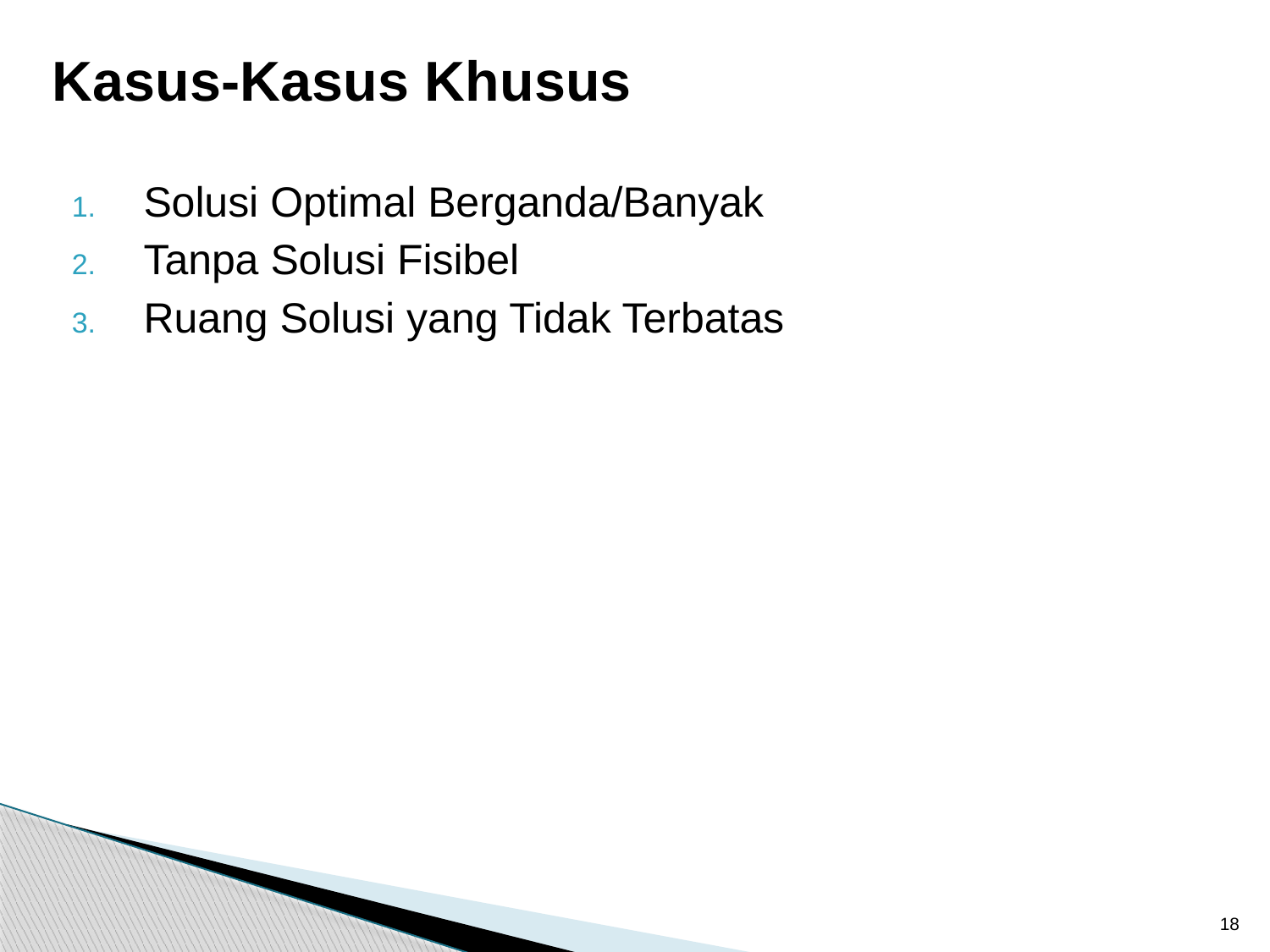

# Kasus-Kasus Khusus
Solusi Optimal Berganda/Banyak
Tanpa Solusi Fisibel
Ruang Solusi yang Tidak Terbatas
18